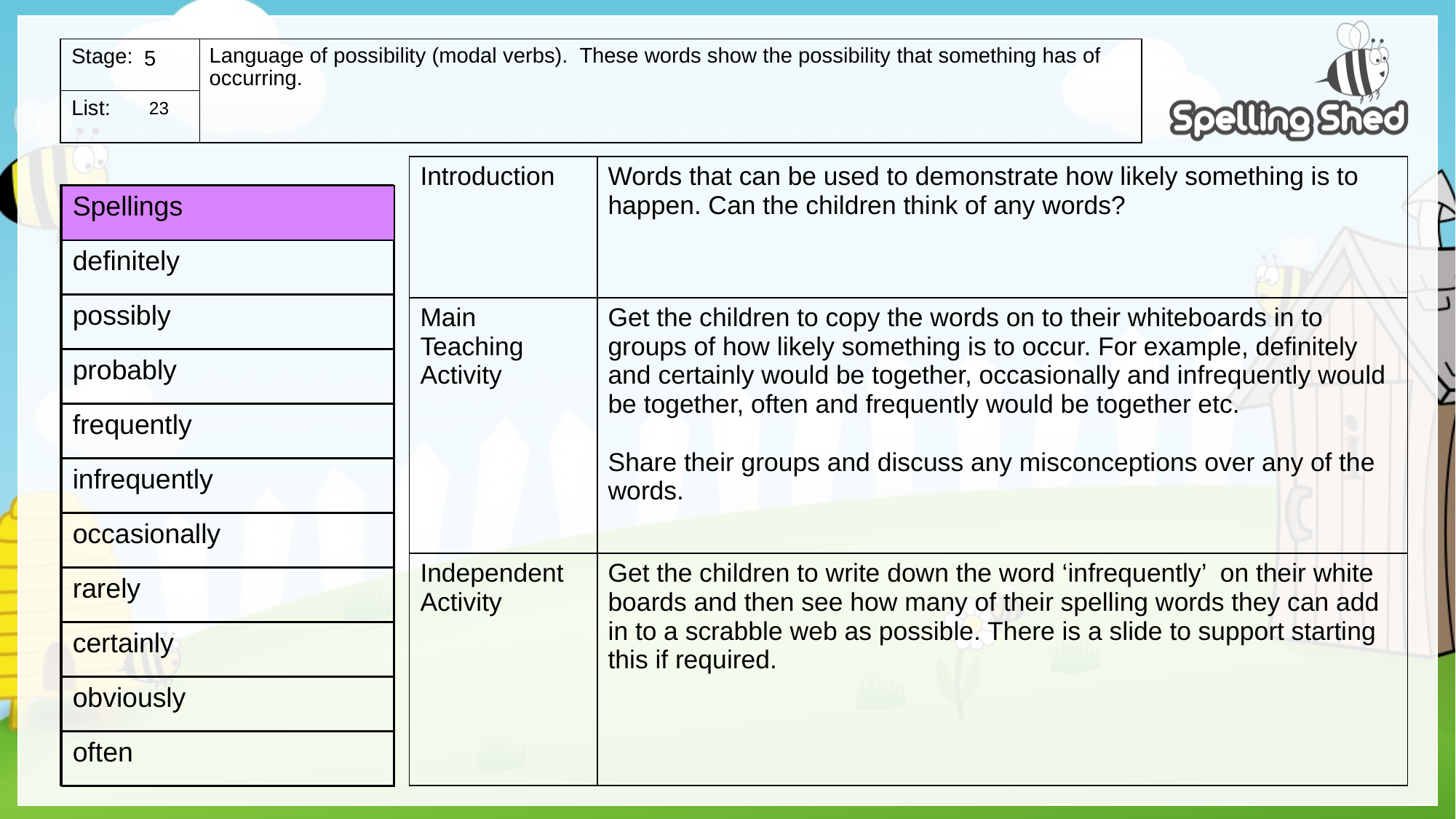

Language of possibility (modal verbs).  These words show the possibility that something has of occurring.

5
 23
| Introduction | Words that can be used to demonstrate how likely something is to happen. Can the children think of any words? |
| --- | --- |
| Main Teaching Activity | Get the children to copy the words on to their whiteboards in to groups of how likely something is to occur. For example, definitely and certainly would be together, occasionally and infrequently would be together, often and frequently would be together etc. Share their groups and discuss any misconceptions over any of the words. |
| Independent Activity | Get the children to write down the word ‘infrequently’ on their white boards and then see how many of their spelling words they can add in to a scrabble web as possible. There is a slide to support starting this if required. |
| Spellings |
| --- |
| definitely |
| possibly |
| probably |
| frequently |
| infrequently |
| occasionally |
| rarely |
| certainly |
| obviously |
| often |